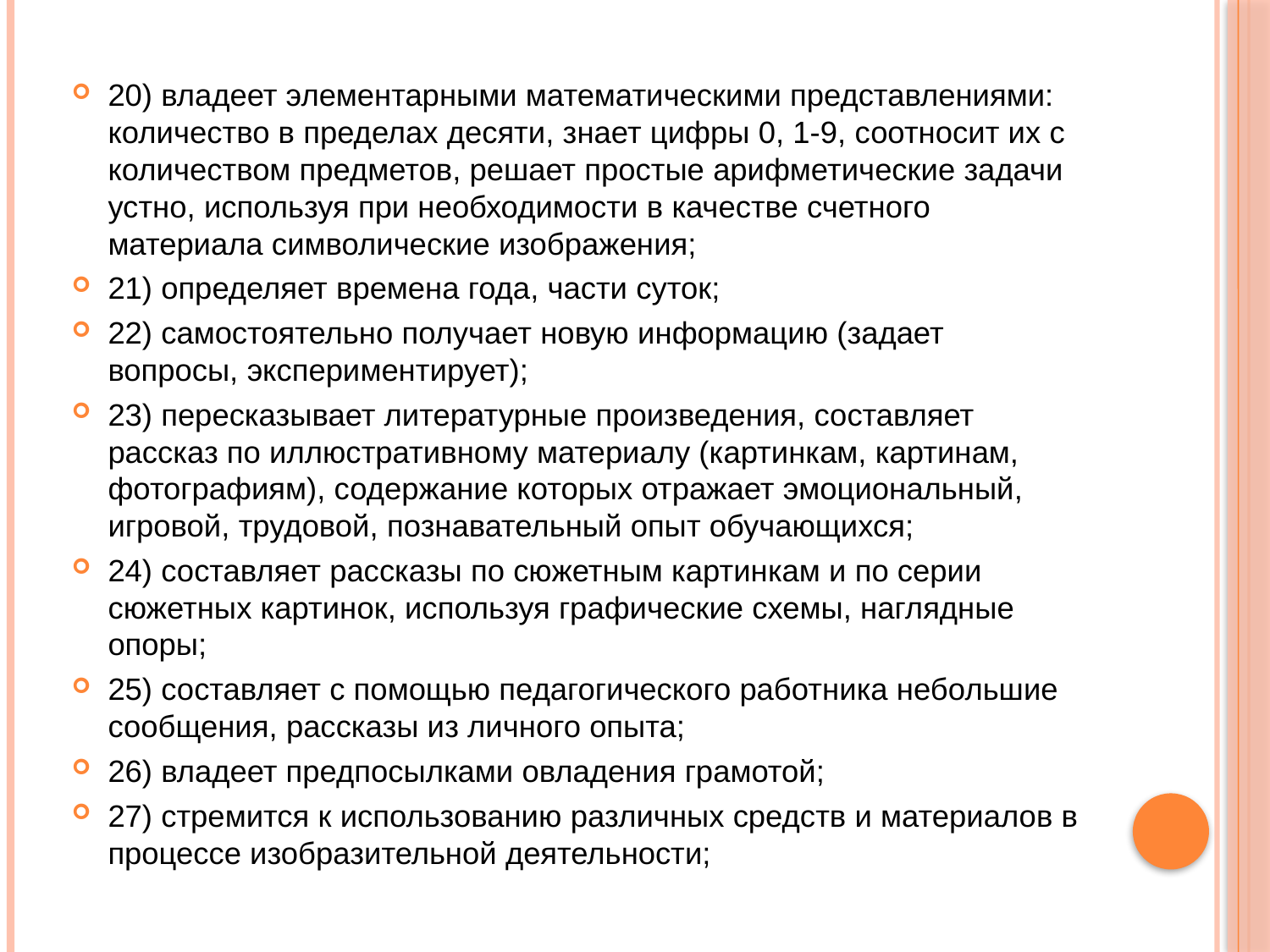

20) владеет элементарными математическими представлениями: количество в пределах десяти, знает цифры 0, 1-9, соотносит их с количеством предметов, решает простые арифметические задачи устно, используя при необходимости в качестве счетного материала символические изображения;
21) определяет времена года, части суток;
22) самостоятельно получает новую информацию (задает вопросы, экспериментирует);
23) пересказывает литературные произведения, составляет рассказ по иллюстративному материалу (картинкам, картинам, фотографиям), содержание которых отражает эмоциональный, игровой, трудовой, познавательный опыт обучающихся;
24) составляет рассказы по сюжетным картинкам и по серии сюжетных картинок, используя графические схемы, наглядные опоры;
25) составляет с помощью педагогического работника небольшие сообщения, рассказы из личного опыта;
26) владеет предпосылками овладения грамотой;
27) стремится к использованию различных средств и материалов в процессе изобразительной деятельности;